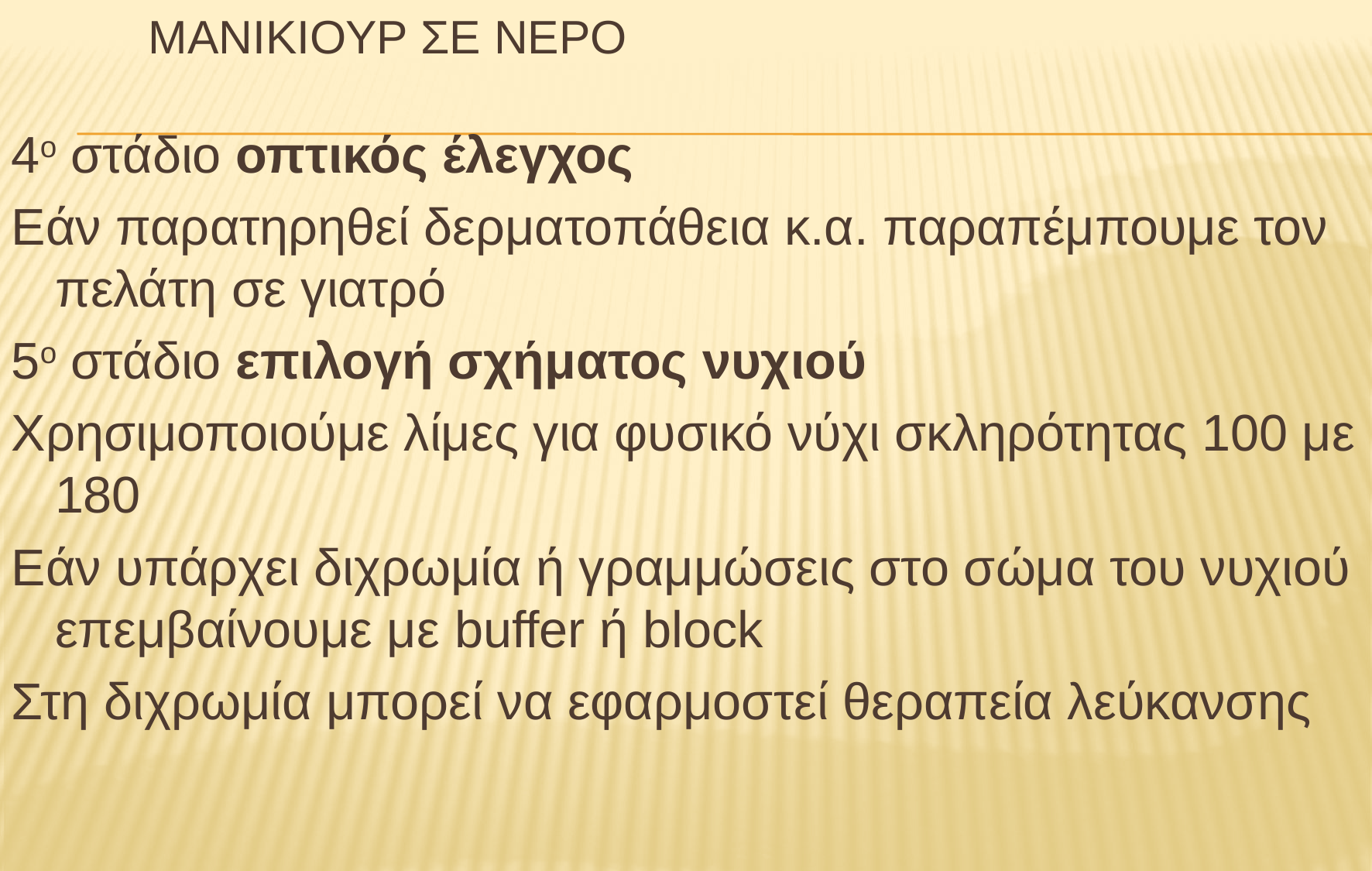

# Μανικιουρ σε νερο

4ο στάδιο οπτικός έλεγχος
Εάν παρατηρηθεί δερματοπάθεια κ.α. παραπέμπουμε τον πελάτη σε γιατρό
5ο στάδιο επιλογή σχήματος νυχιού
Χρησιμοποιούμε λίμες για φυσικό νύχι σκληρότητας 100 με 180
Εάν υπάρχει διχρωμία ή γραμμώσεις στο σώμα του νυχιού επεμβαίνουμε με buffer ή block
Στη διχρωμία μπορεί να εφαρμοστεί θεραπεία λεύκανσης